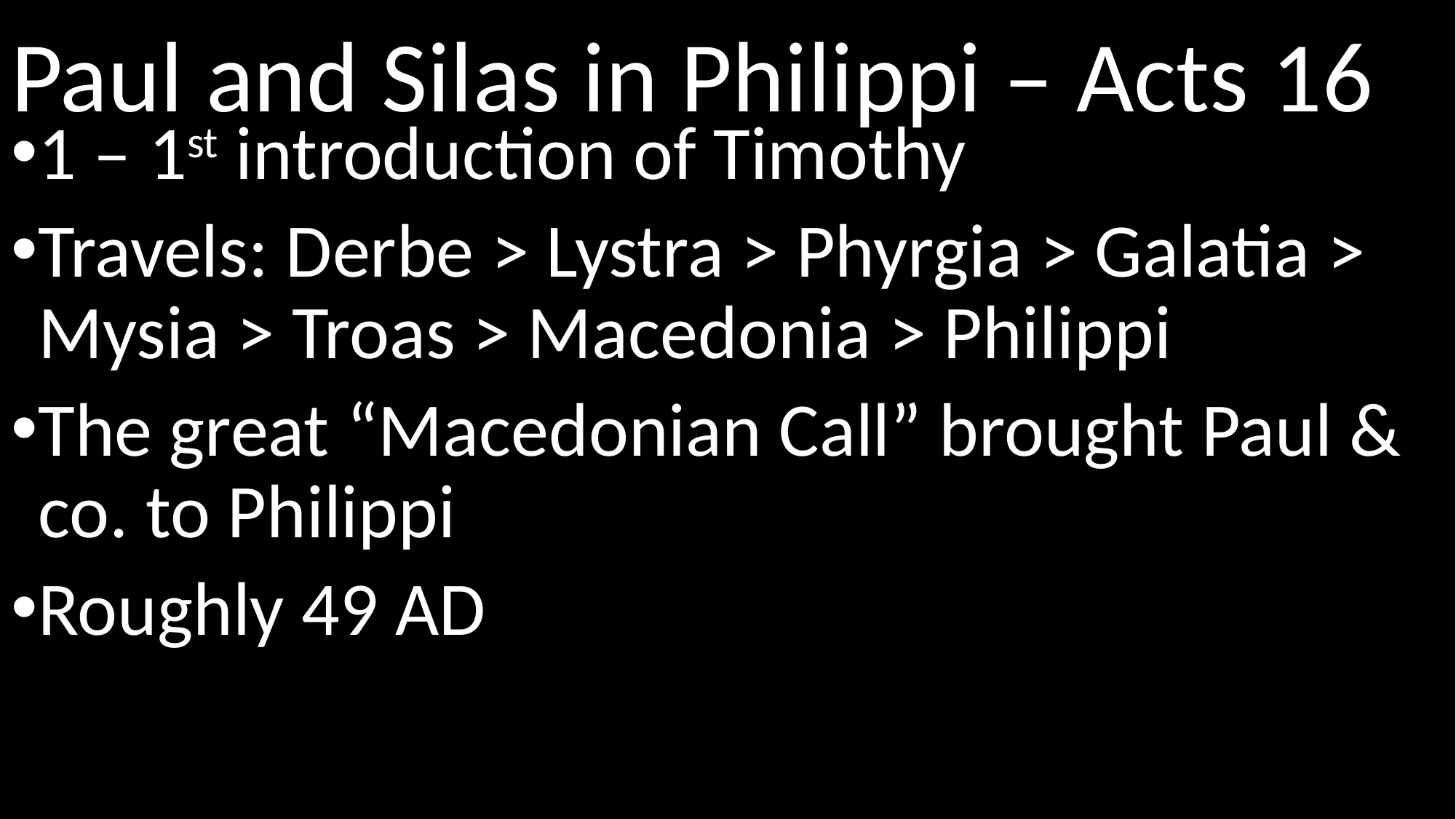

# Paul and Silas in Philippi – Acts 16
1 – 1st introduction of Timothy
Travels: Derbe > Lystra > Phyrgia > Galatia > Mysia > Troas > Macedonia > Philippi
The great “Macedonian Call” brought Paul & co. to Philippi
Roughly 49 AD